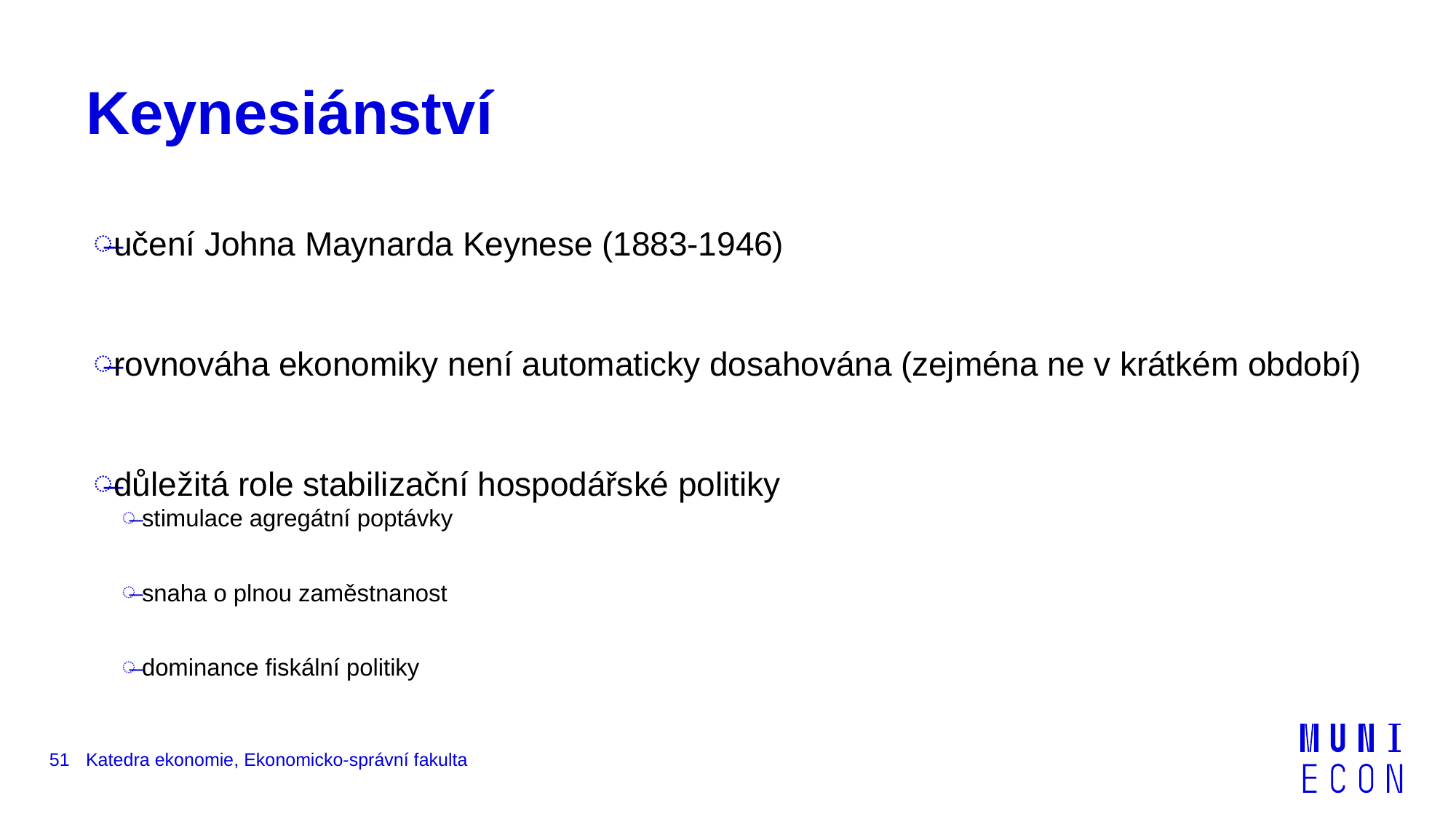

# Keynesiánství
učení Johna Maynarda Keynese (1883-1946)

rovnováha ekonomiky není automaticky dosahována (zejména ne v krátkém období)

důležitá role stabilizační hospodářské politiky
stimulace agregátní poptávky

snaha o plnou zaměstnanost

dominance fiskální politiky
51
Katedra ekonomie, Ekonomicko-správní fakulta